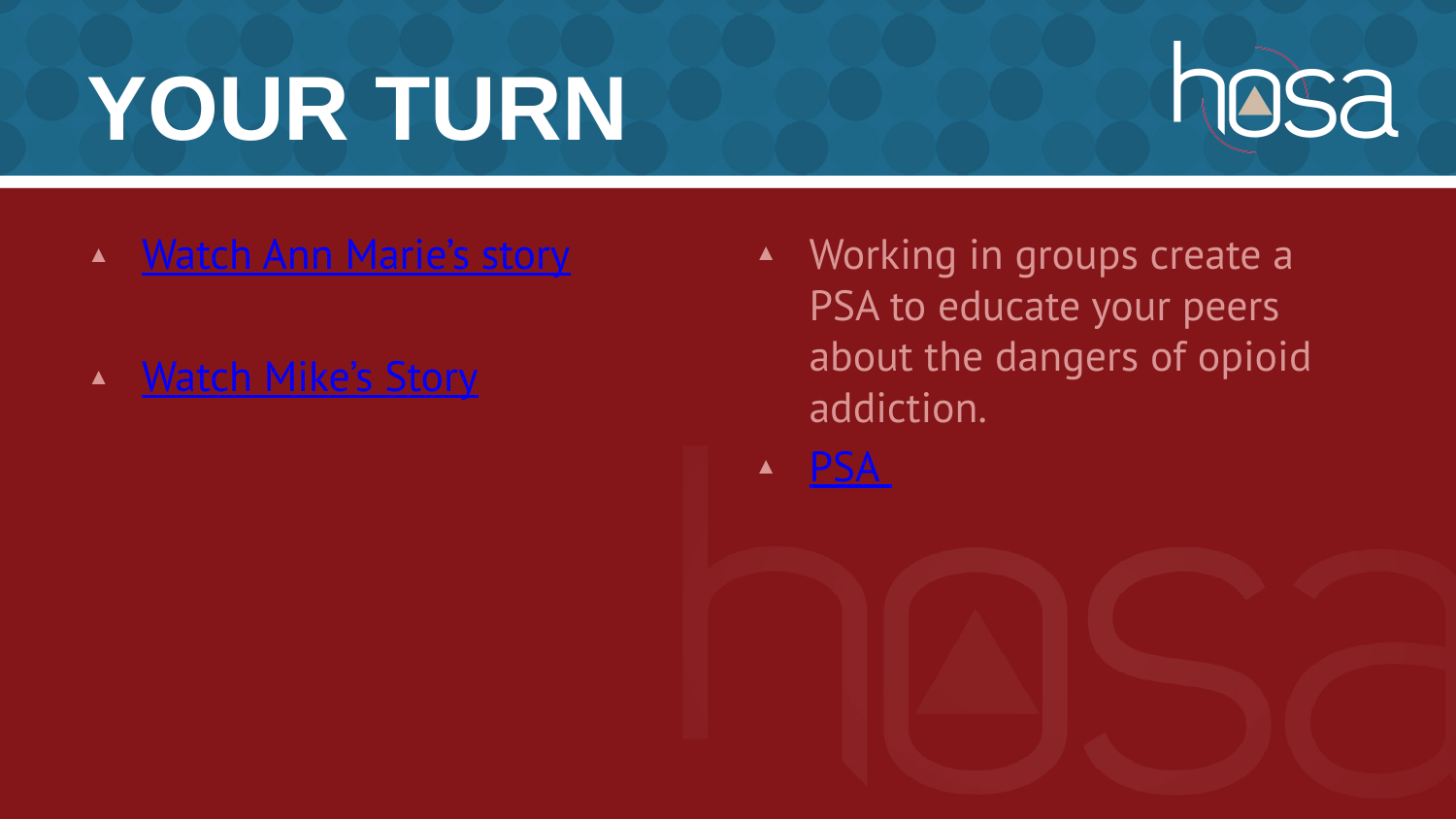

# Your Turn
Watch Ann Marie’s story

Watch Mike’s Story
Working in groups create a PSA to educate your peers about the dangers of opioid addiction.
PSA